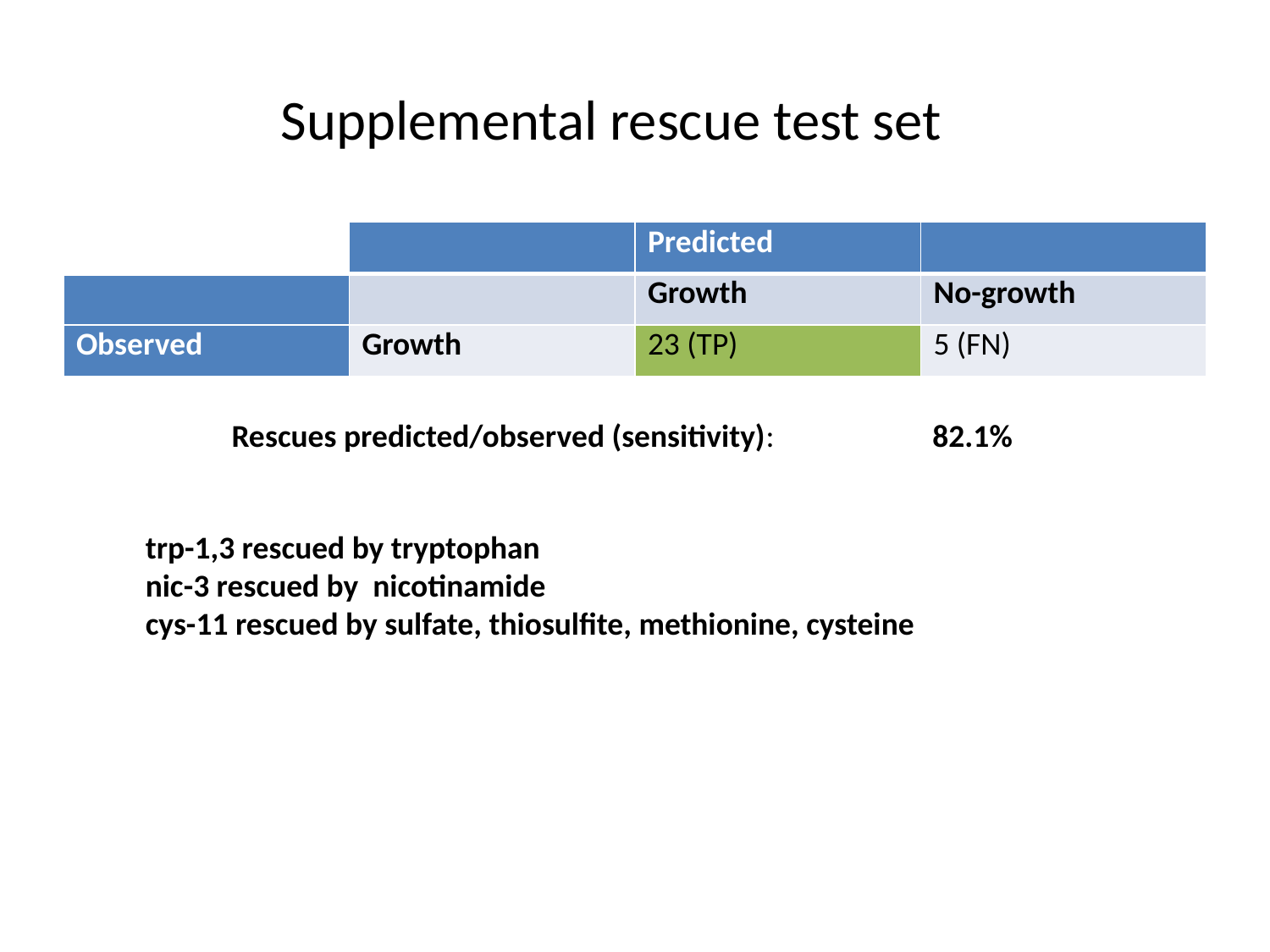

# Supplemental rescue test set
|  |  | Predicted |  |
| --- | --- | --- | --- |
|  |  | Growth | No-growth |
| Observed | Growth | 23 (TP) | 5 (FN) |
Rescues predicted/observed (sensitivity):                      82.1%

trp-1,3 rescued by tryptophan
nic-3 rescued by  nicotinamide
cys-11 rescued by sulfate, thiosulfite, methionine, cysteine